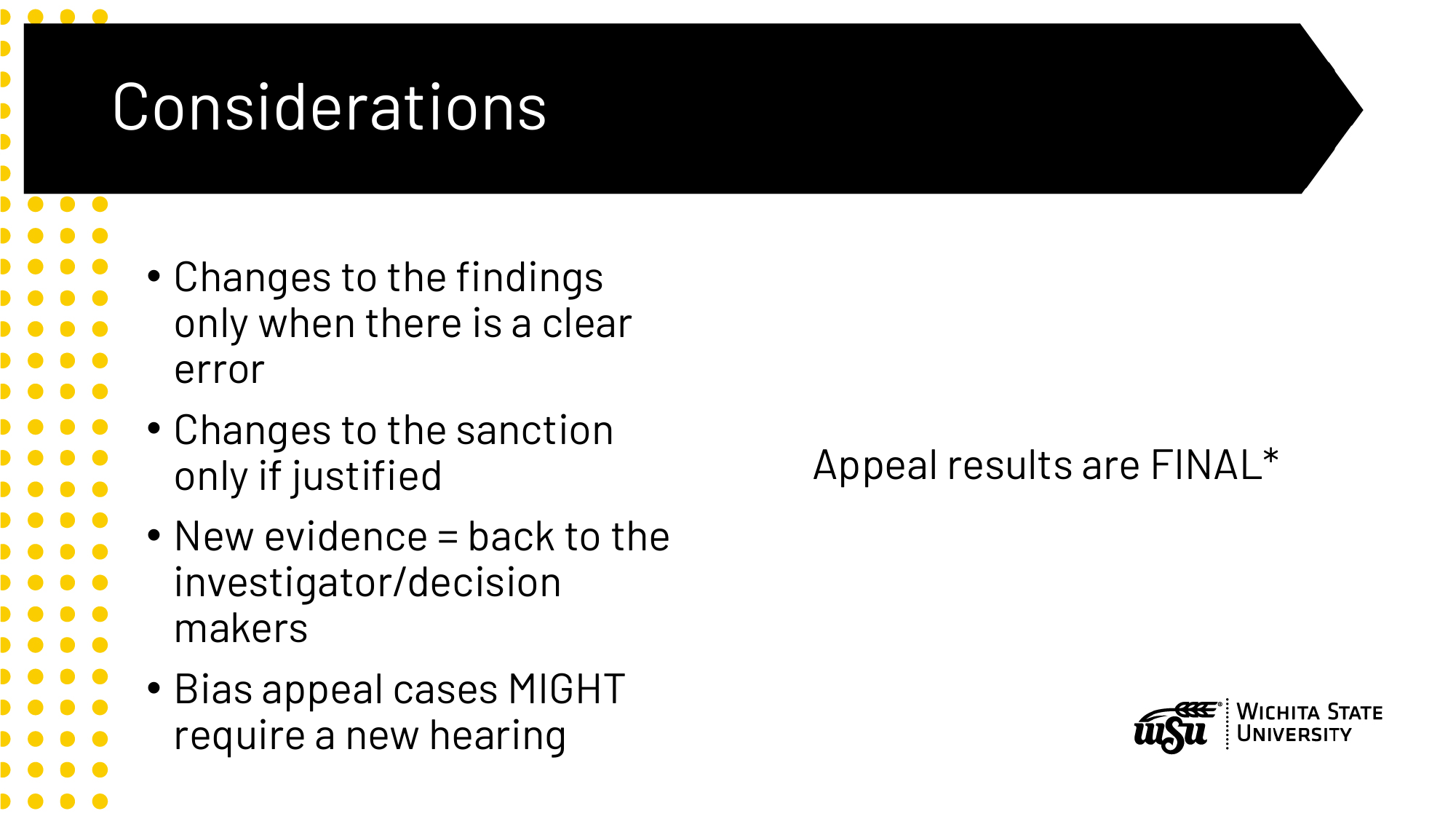

# Considerations

Appeal results are FINAL*

Changes to the findings only when there is a clear error
Changes to the sanction only if justified
New evidence = back to the investigator/decision makers
Bias appeal cases MIGHT require a new hearing